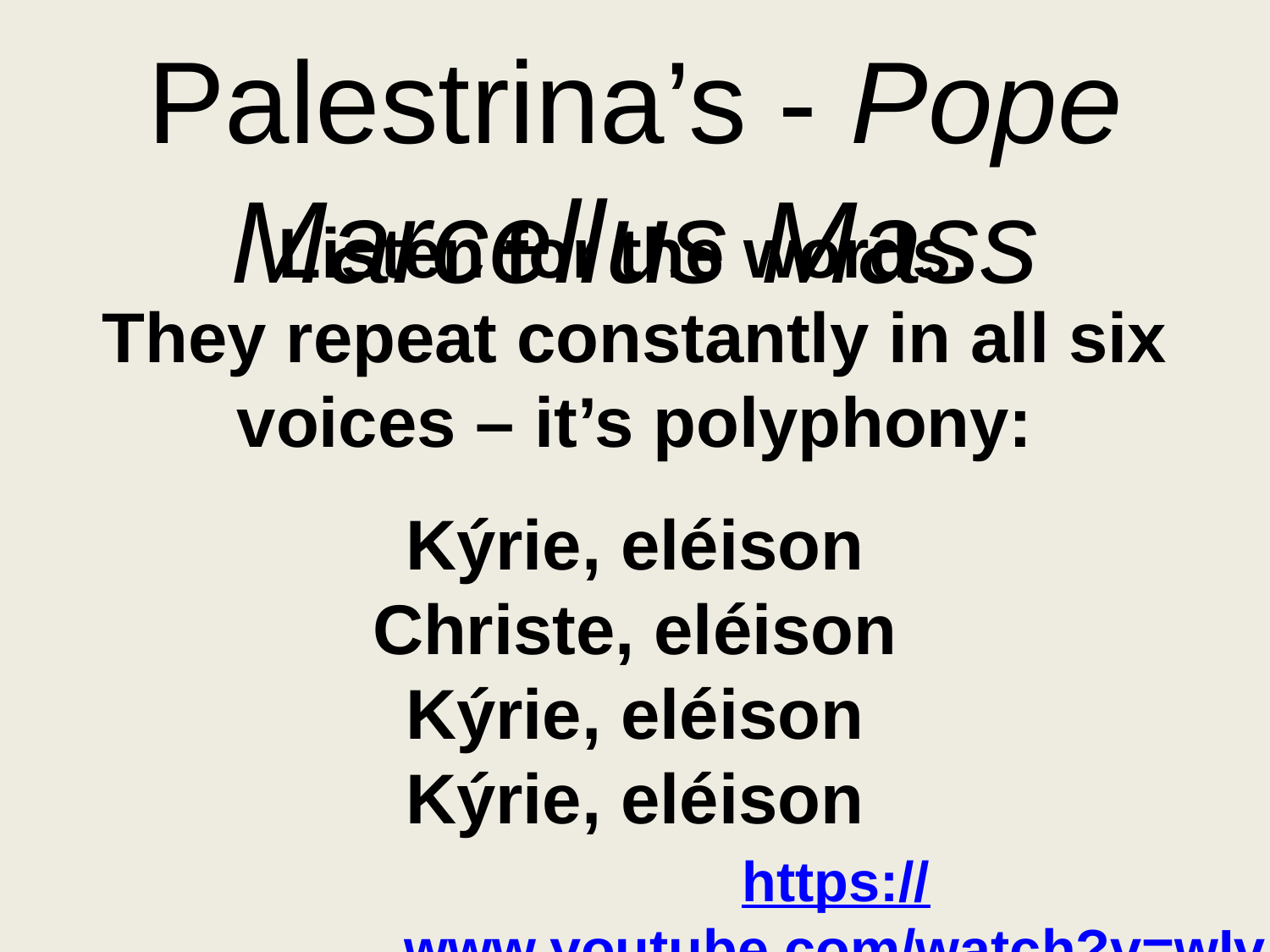

Palestrina’s - Pope Marcellus Mass
Listen for the words.
They repeat constantly in all six voices – it’s polyphony:

Kýrie, eléison
Christe, eléison
Kýrie, eléison
Kýrie, eléison

https://www.youtube.com/watch?v=wIvs7C2nW88